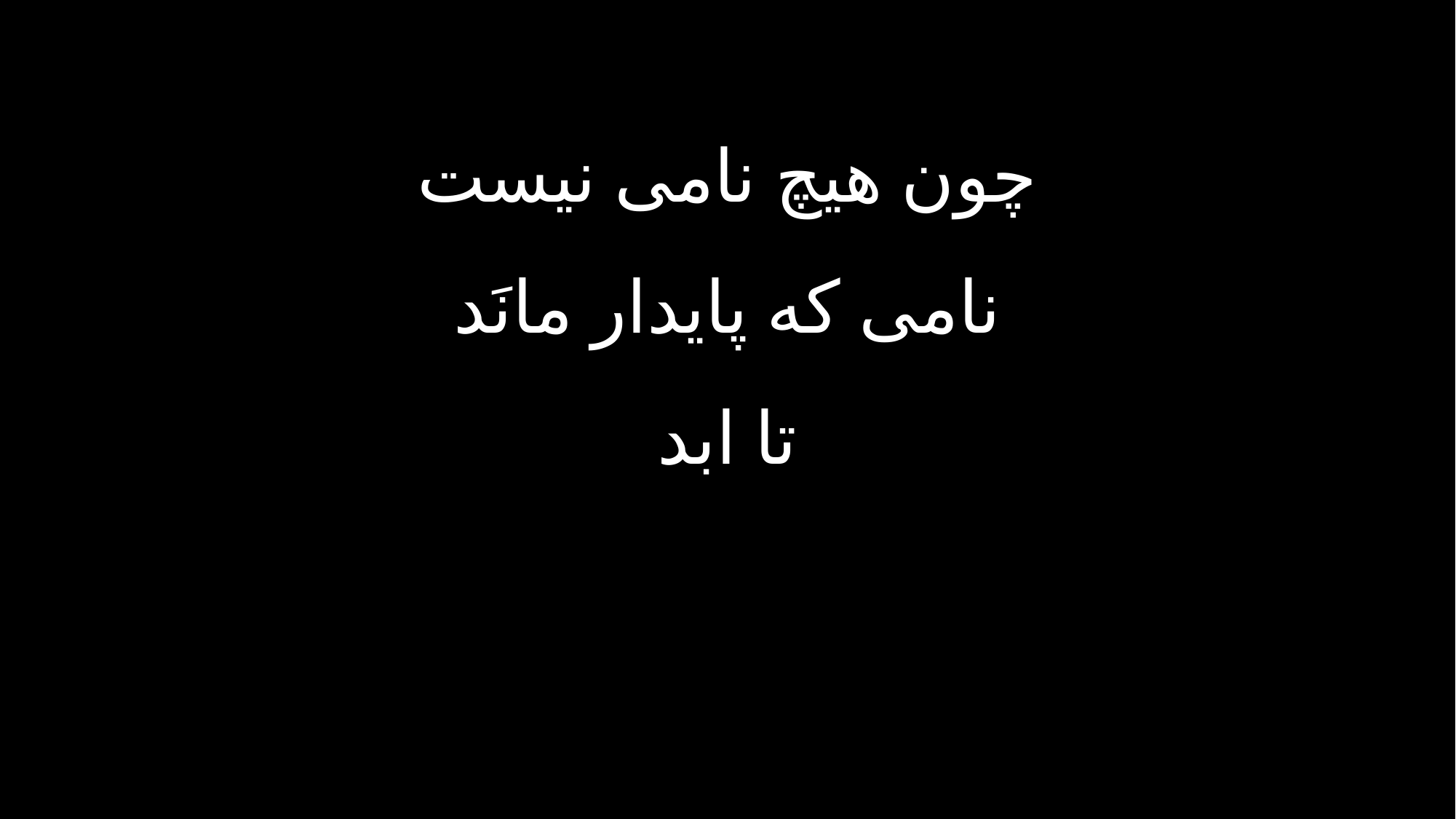

چون هیچ نامی نیست
نامی که پایدار مانَد
تا ابد